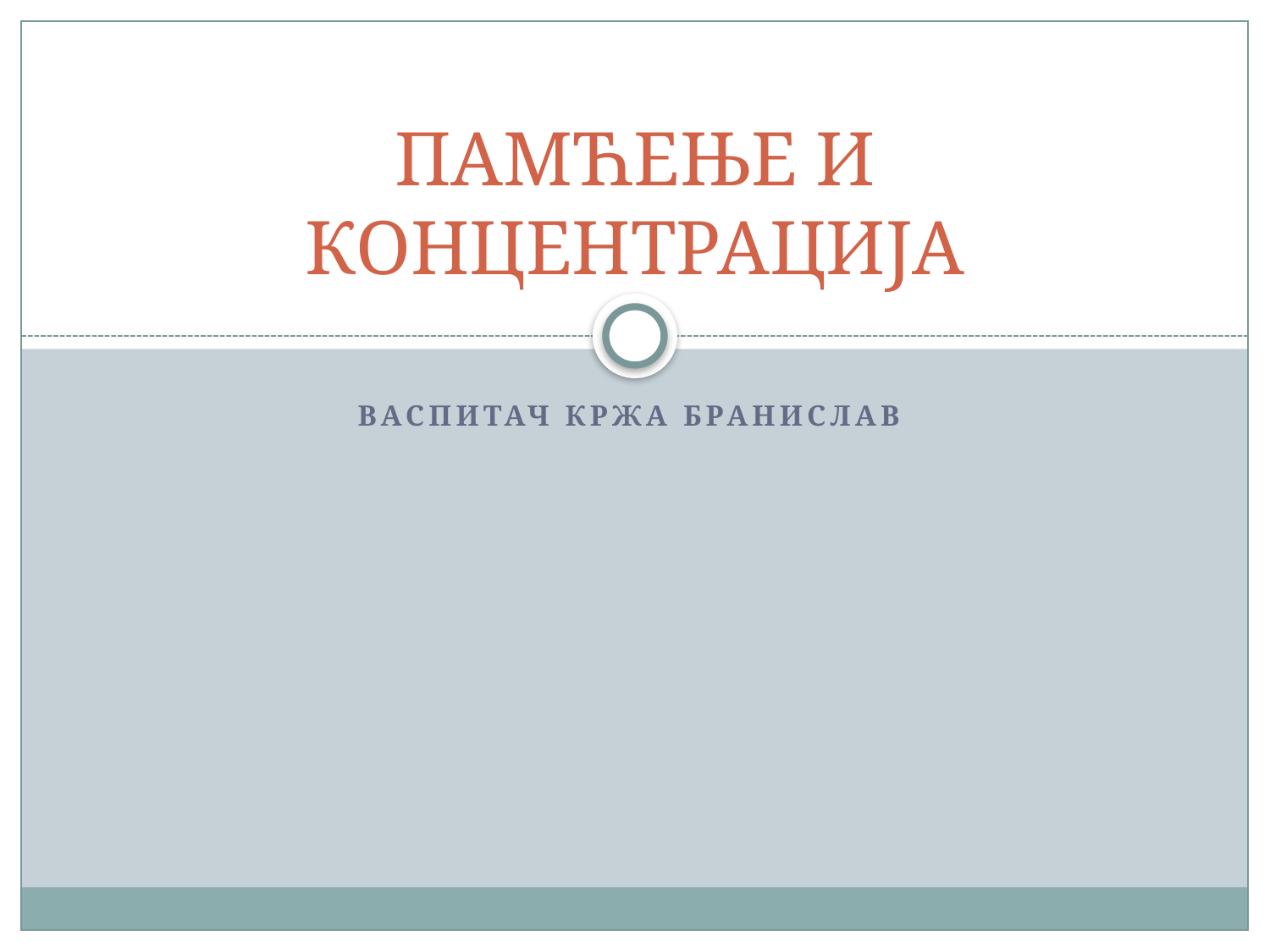

# ПАМЋЕЊЕ И КОНЦЕНТРАЦИЈА
ВАСПИТАЧ КРЖА БРАНИСЛАВ